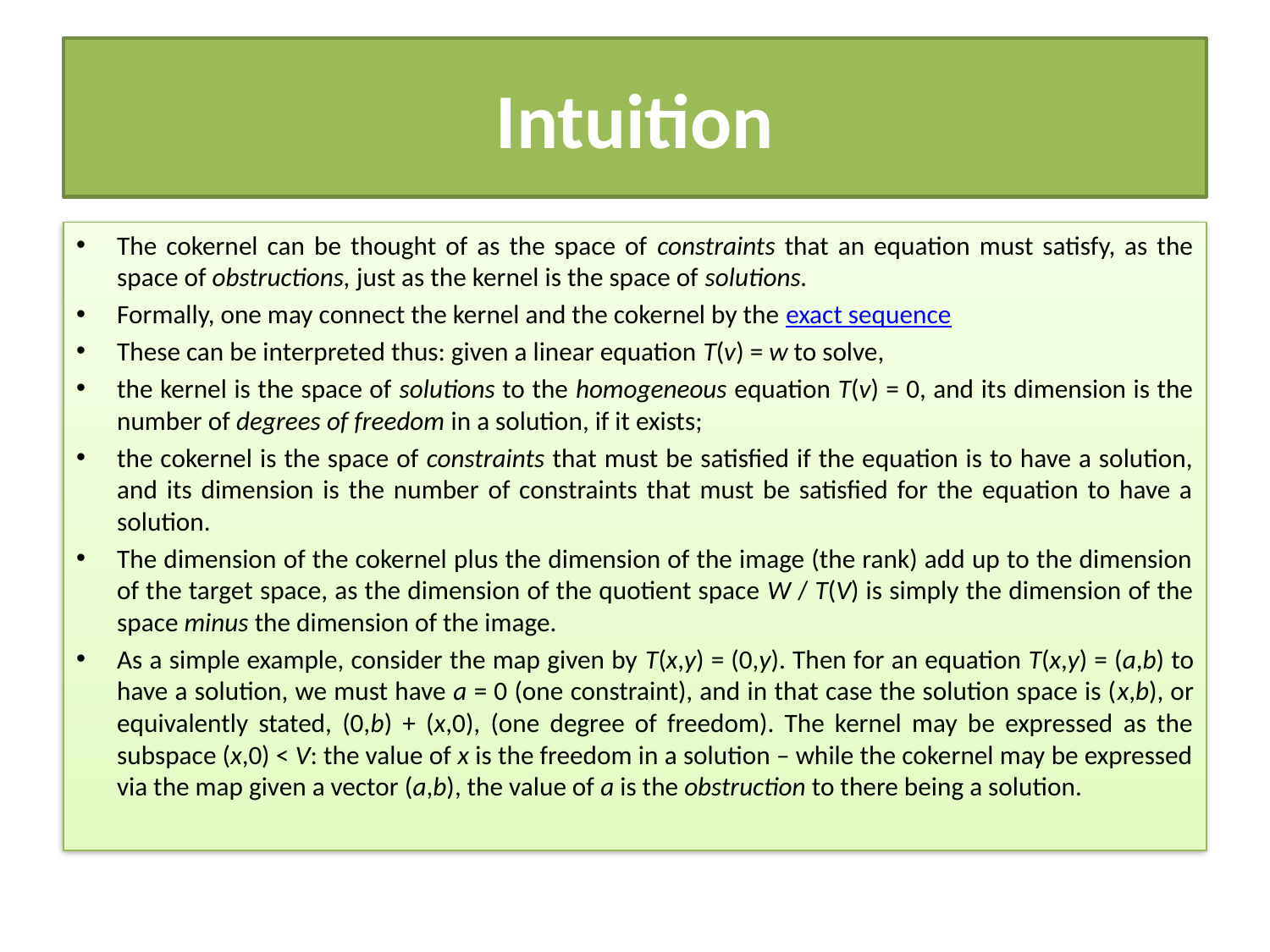

# Intuition
The cokernel can be thought of as the space of constraints that an equation must satisfy, as the space of obstructions, just as the kernel is the space of solutions.
Formally, one may connect the kernel and the cokernel by the exact sequence
These can be interpreted thus: given a linear equation T(v) = w to solve,
the kernel is the space of solutions to the homogeneous equation T(v) = 0, and its dimension is the number of degrees of freedom in a solution, if it exists;
the cokernel is the space of constraints that must be satisfied if the equation is to have a solution, and its dimension is the number of constraints that must be satisfied for the equation to have a solution.
The dimension of the cokernel plus the dimension of the image (the rank) add up to the dimension of the target space, as the dimension of the quotient space W / T(V) is simply the dimension of the space minus the dimension of the image.
As a simple example, consider the map given by T(x,y) = (0,y). Then for an equation T(x,y) = (a,b) to have a solution, we must have a = 0 (one constraint), and in that case the solution space is (x,b), or equivalently stated, (0,b) + (x,0), (one degree of freedom). The kernel may be expressed as the subspace (x,0) < V: the value of x is the freedom in a solution – while the cokernel may be expressed via the map given a vector (a,b), the value of a is the obstruction to there being a solution.